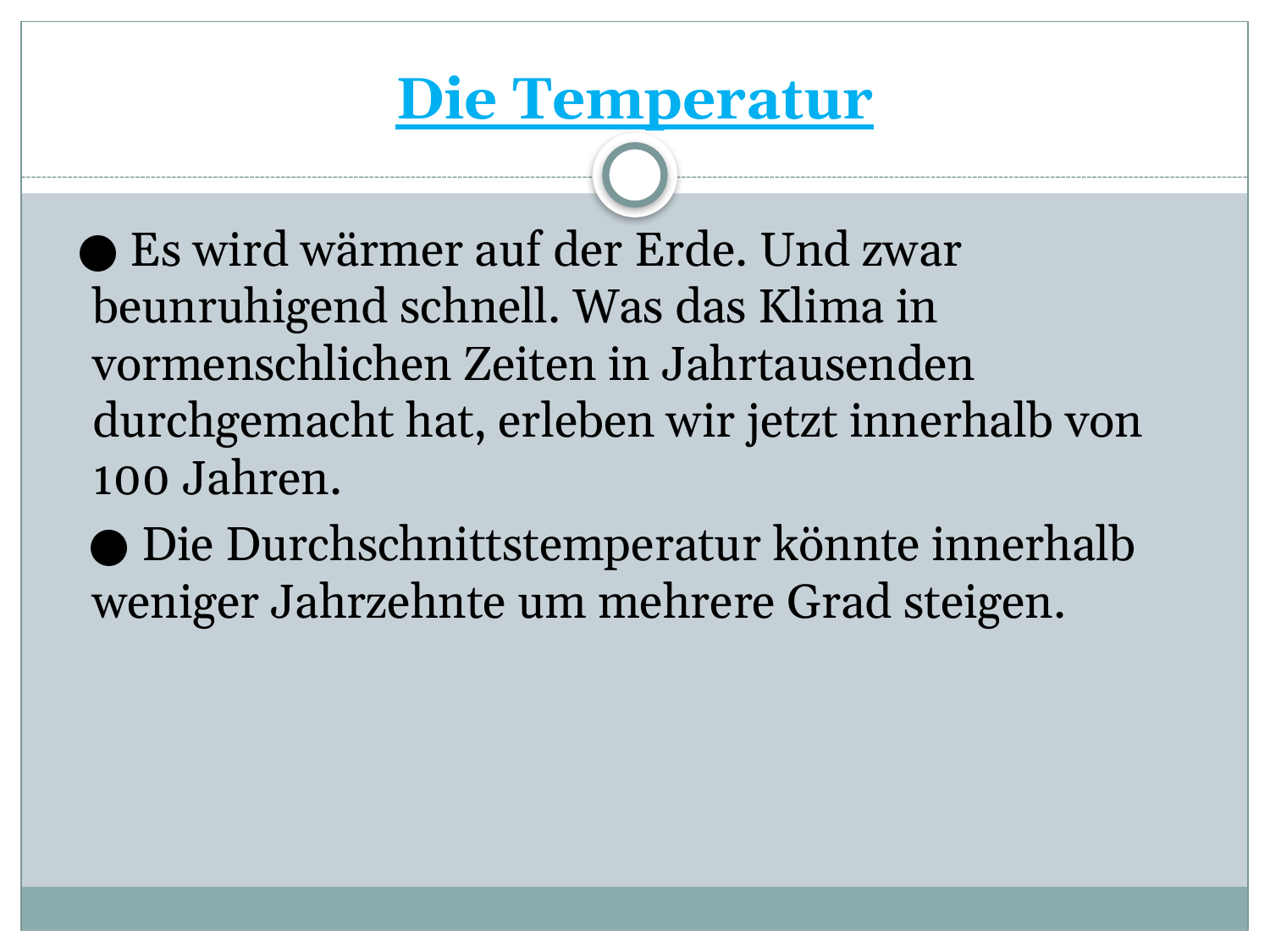

# Die Temperatur
  ● Es wird wärmer auf der Erde. Und zwar beunruhigend schnell. Was das Klima in vormenschlichen Zeiten in Jahrtausenden durchgemacht hat, erleben wir jetzt innerhalb von 100 Jahren.
   ● Die Durchschnittstemperatur könnte innerhalb weniger Jahrzehnte um mehrere Grad steigen.